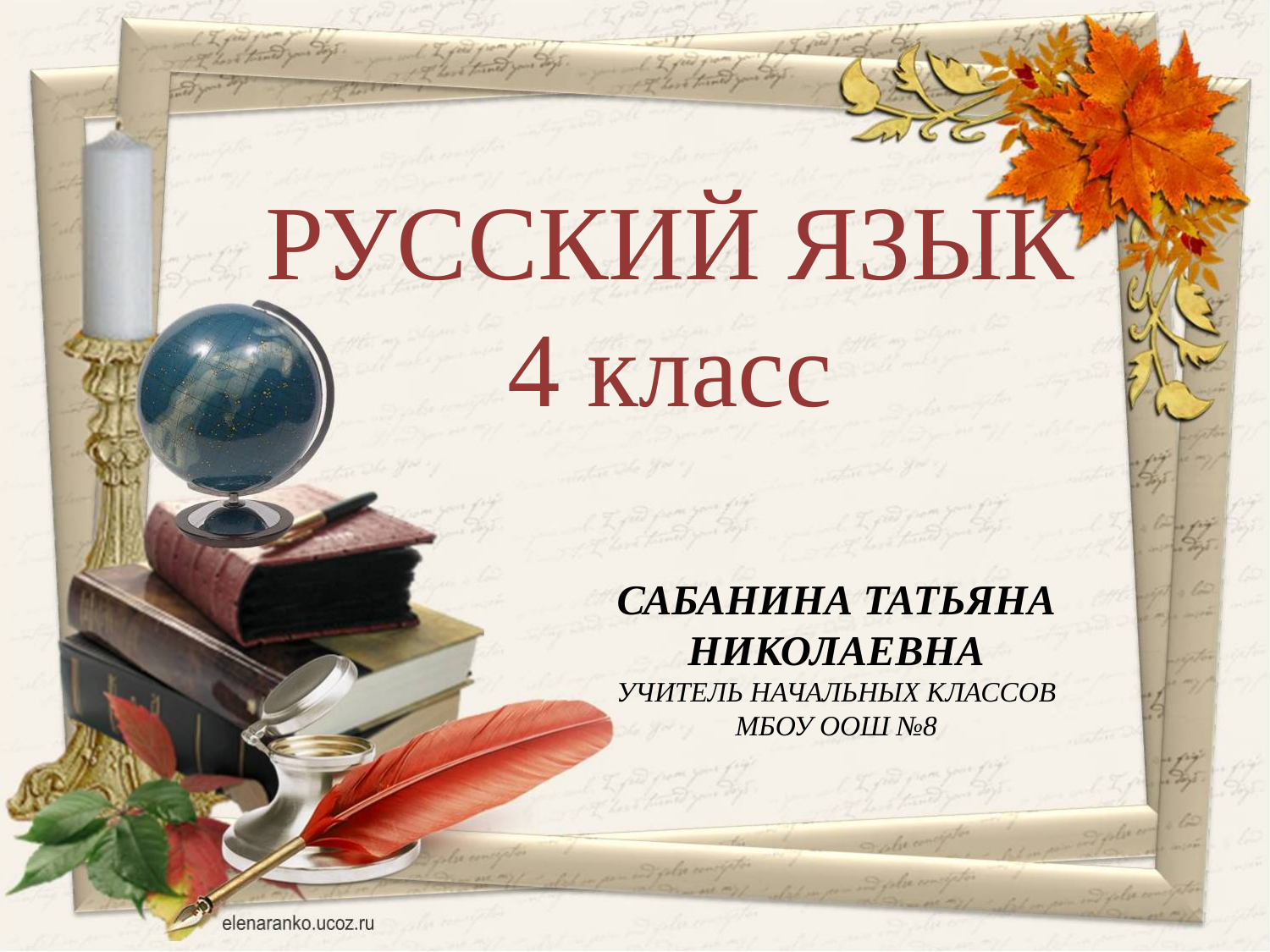

РУССКИЙ ЯЗЫК
4 класс
САБАНИНА ТАТЬЯНА НИКОЛАЕВНА
УЧИТЕЛЬ НАЧАЛЬНЫХ КЛАССОВ
МБОУ ООШ №8